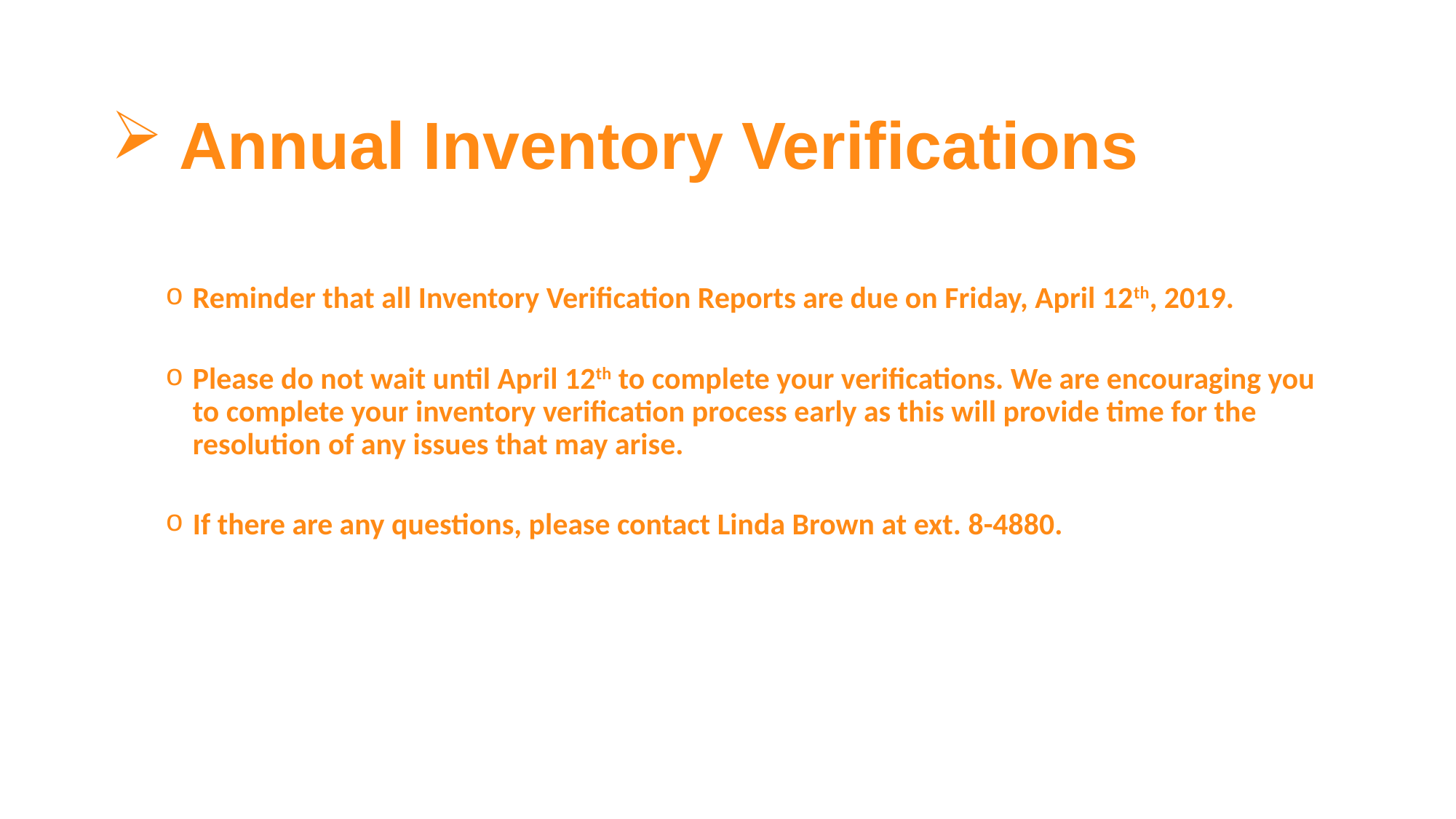

# Annual Inventory Verifications

Reminder that all Inventory Verification Reports are due on Friday, April 12th, 2019.

Please do not wait until April 12th to complete your verifications. We are encouraging you to complete your inventory verification process early as this will provide time for the resolution of any issues that may arise.

If there are any questions, please contact Linda Brown at ext. 8-4880.